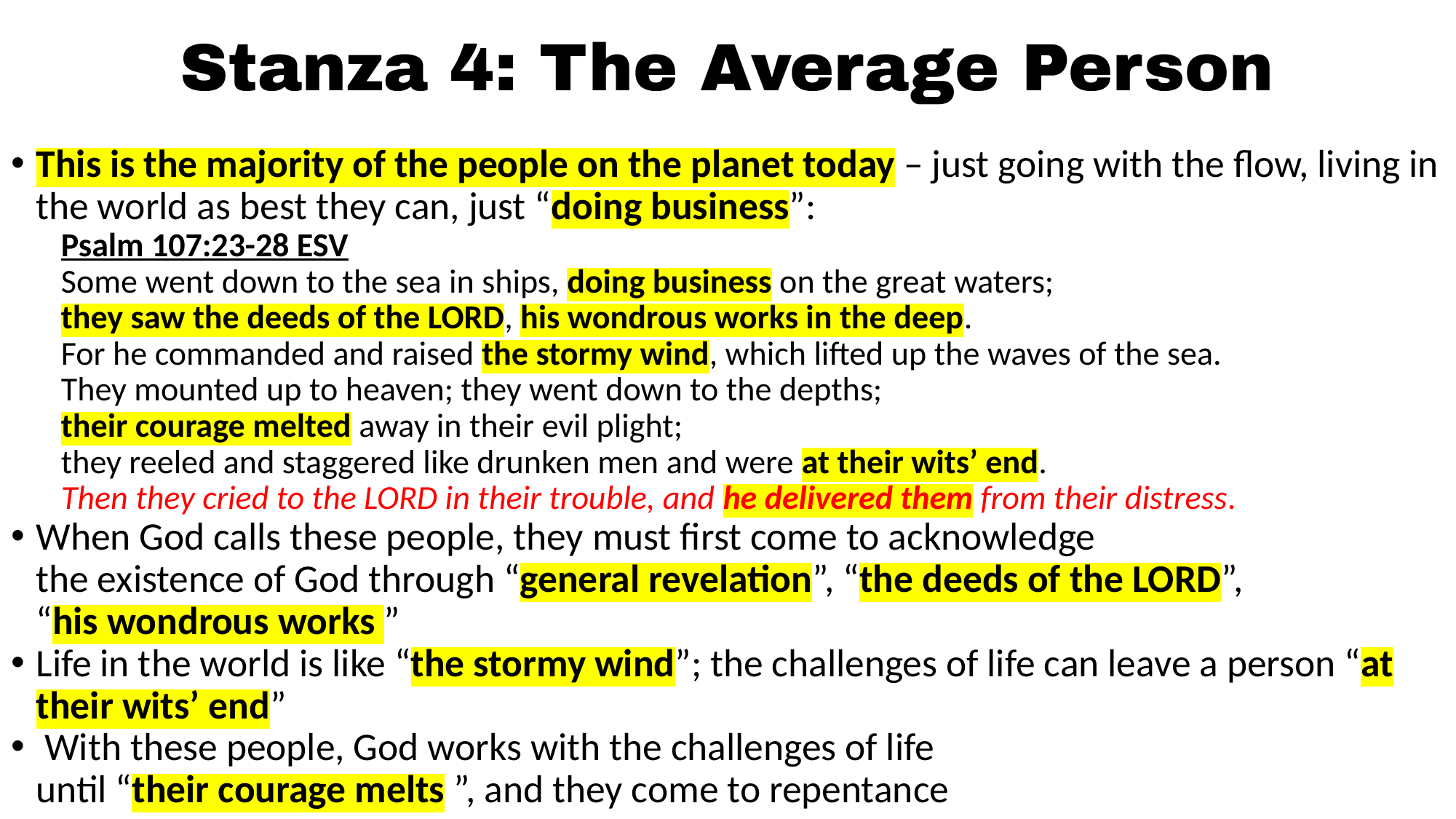

# Stanza 4: The Average Person
This is the majority of the people on the planet today – just going with the flow, living in the world as best they can, just “doing business”:
Psalm 107:23-28 ESV
Some went down to the sea in ships, doing business on the great waters;
they saw the deeds of the LORD, his wondrous works in the deep.
For he commanded and raised the stormy wind, which lifted up the waves of the sea.
They mounted up to heaven; they went down to the depths;
their courage melted away in their evil plight;
they reeled and staggered like drunken men and were at their wits’ end.
Then they cried to the LORD in their trouble, and he delivered them from their distress.
When God calls these people, they must first come to acknowledge
the existence of God through “general revelation”, “the deeds of the LORD”,
“his wondrous works ”
Life in the world is like “the stormy wind”; the challenges of life can leave a person “at their wits’ end”
 With these people, God works with the challenges of life
until “their courage melts ”, and they come to repentance